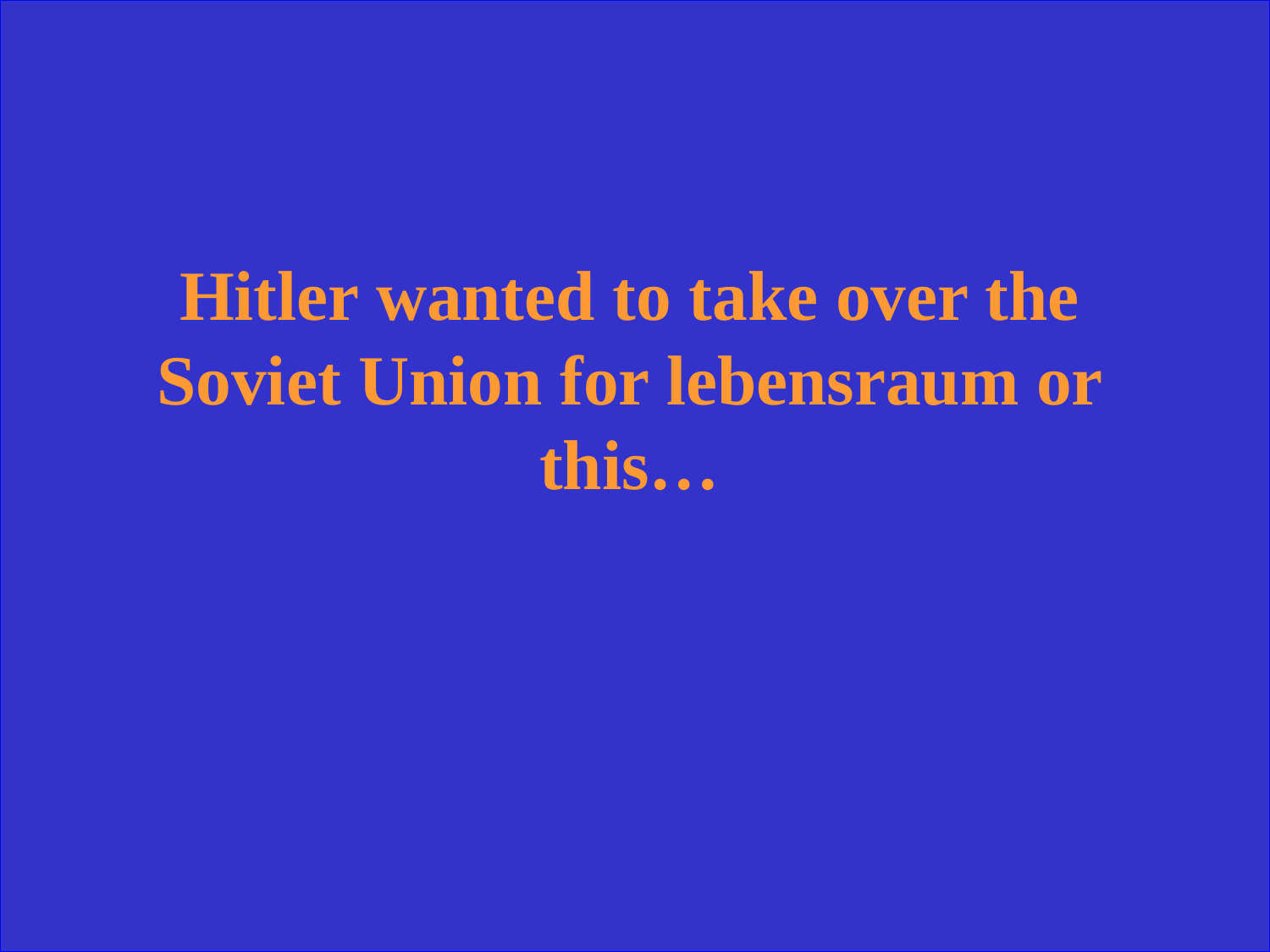

Hitler wanted to take over the Soviet Union for lebensraum or this…